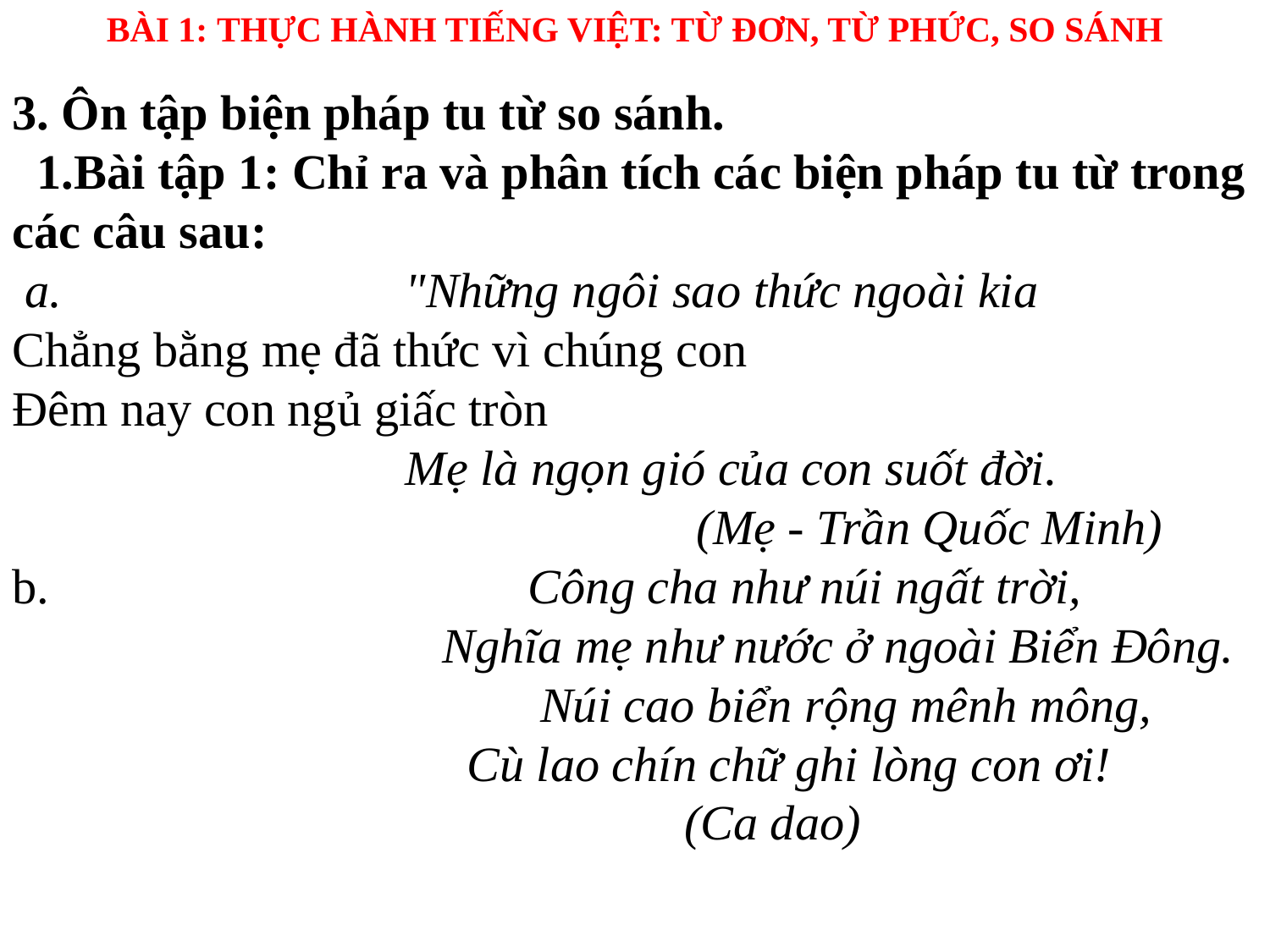

BÀI 1: THỰC HÀNH TIẾNG VIỆT: TỪ ĐƠN, TỪ PHỨC, SO SÁNH

3. Ôn tập biện pháp tu từ so sánh.
  1.Bài tập 1: Chỉ ra và phân tích các biện pháp tu từ trong các câu sau:
 a.                            "Những ngôi sao thức ngoài kia
Chẳng bằng mẹ đã thức vì chúng con
Đêm nay con ngủ giấc tròn
                                Mẹ là ngọn gió của con suốt đời.
                            			    (Mẹ - Trần Quốc Minh)
b.                                       Công cha như núi ngất trời,
                                   Nghĩa mẹ như nước ở ngoài Biển Đông.
                                           Núi cao biển rộng mênh mông,
                                     Cù lao chín chữ ghi lòng con ơi!
          					   (Ca dao)